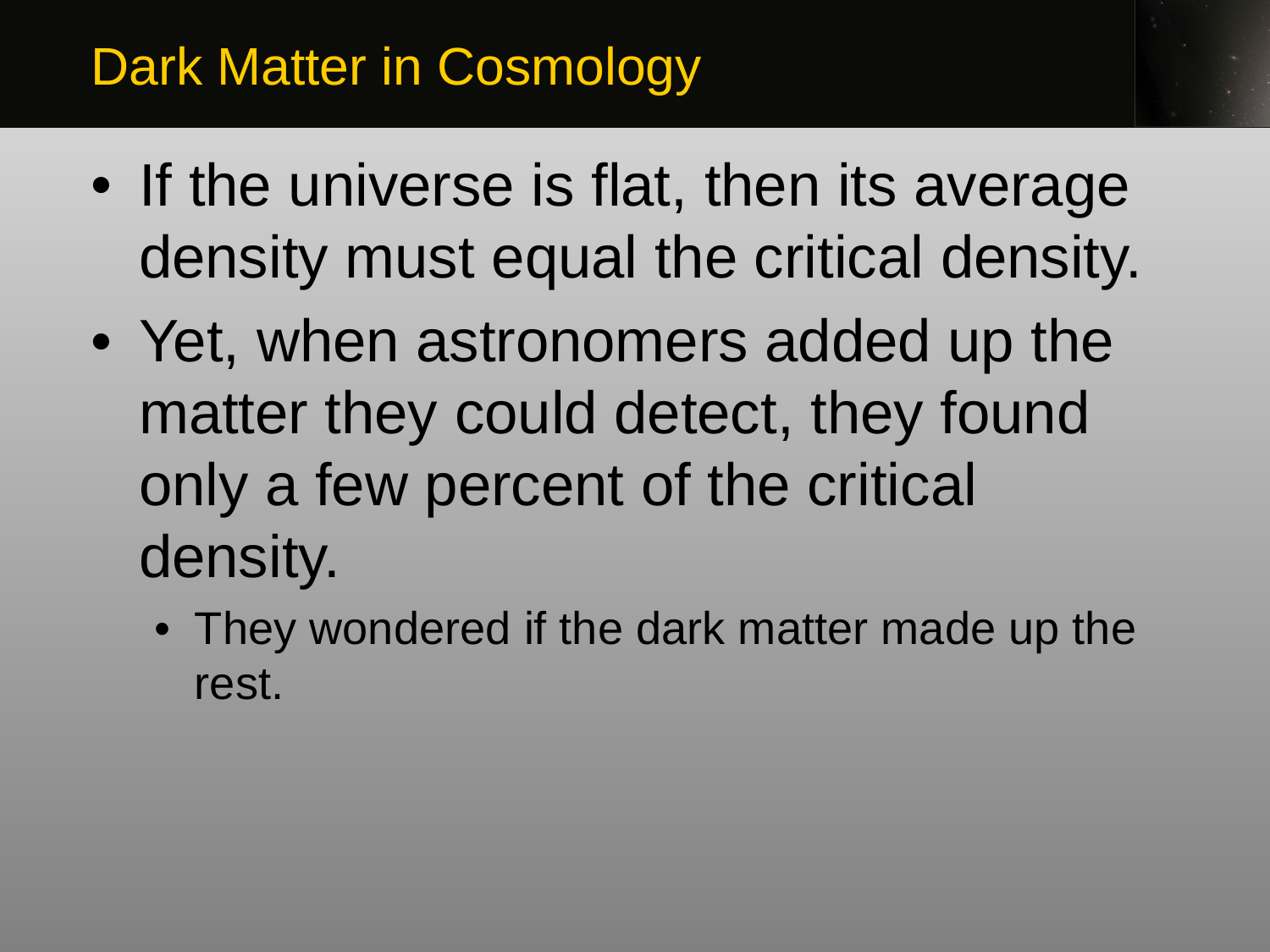

Dark Matter in Cosmology
If the universe is flat, then its average density must equal the critical density.
Yet, when astronomers added up the matter they could detect, they found only a few percent of the critical density.
They wondered if the dark matter made up the rest.